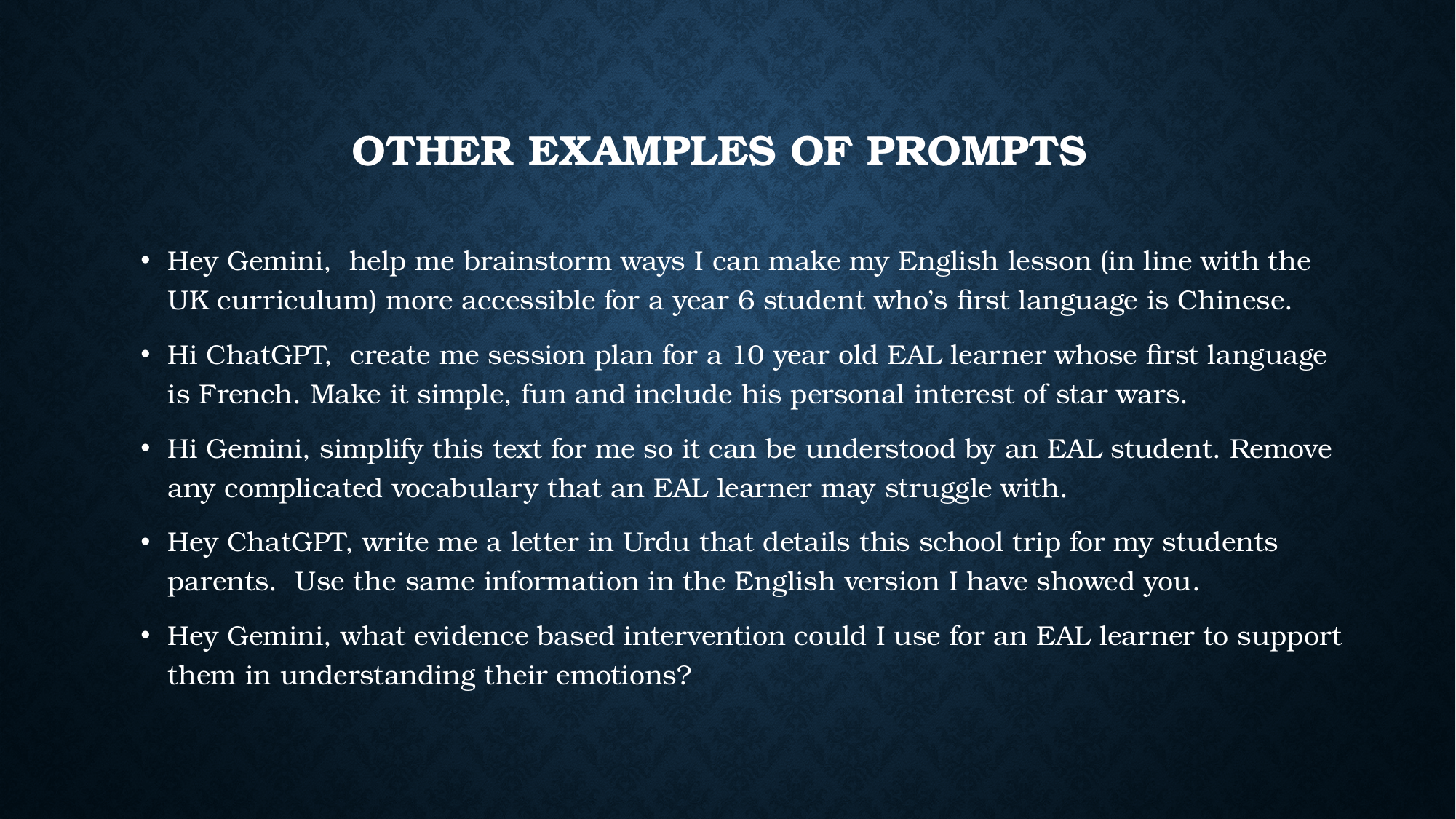

# Other examples of Prompts
Hey Gemini,  help me brainstorm ways I can make my English lesson (in line with the UK curriculum) more accessible for a year 6 student who’s first language is Chinese.
Hi ChatGPT,  create me session plan for a 10 year old EAL learner whose first language is French. Make it simple, fun and include his personal interest of star wars.
Hi Gemini, simplify this text for me so it can be understood by an EAL student. Remove any complicated vocabulary that an EAL learner may struggle with.
Hey ChatGPT, write me a letter in Urdu that details this school trip for my students parents.  Use the same information in the English version I have showed you.
Hey Gemini, what evidence based intervention could I use for an EAL learner to support them in understanding their emotions?